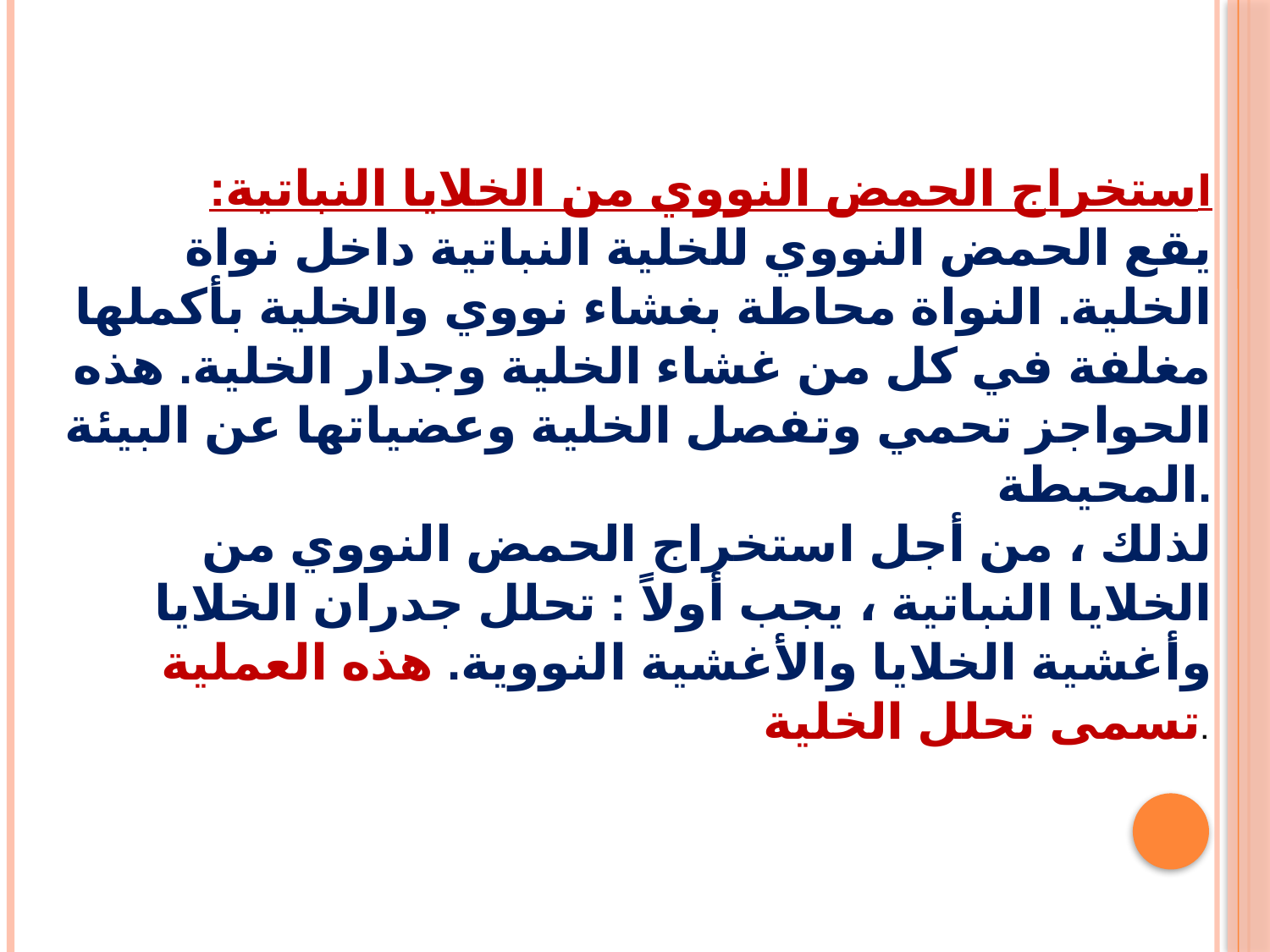

استخراج الحمض النووي من الخلايا النباتية:
يقع الحمض النووي للخلية النباتية داخل نواة الخلية. النواة محاطة بغشاء نووي والخلية بأكملها مغلفة في كل من غشاء الخلية وجدار الخلية. هذه الحواجز تحمي وتفصل الخلية وعضياتها عن البيئة المحيطة.
لذلك ، من أجل استخراج الحمض النووي من الخلايا النباتية ، يجب أولاً : تحلل جدران الخلايا وأغشية الخلايا والأغشية النووية. هذه العملية تسمى تحلل الخلية.